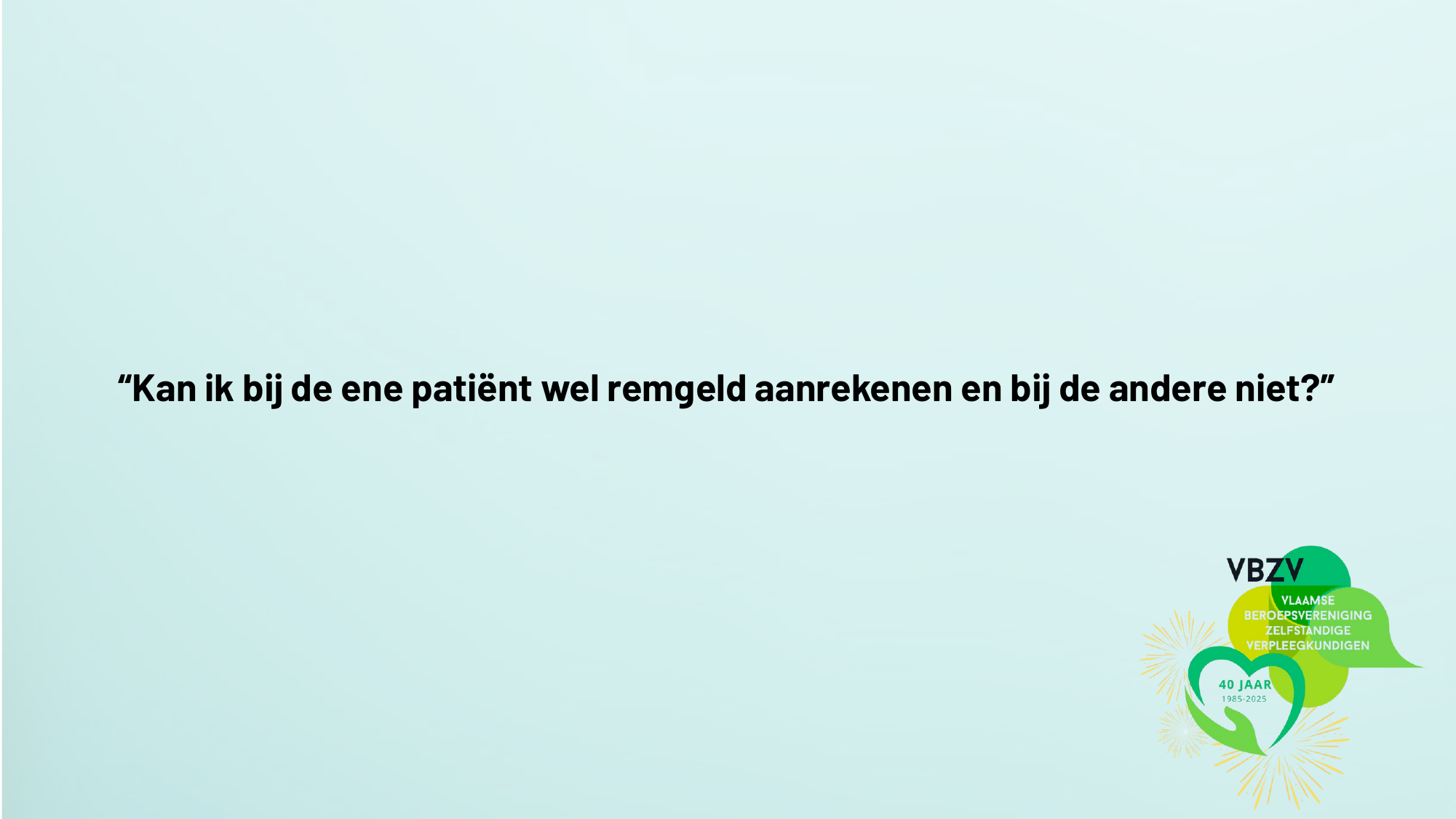

“Kan ik bij de ene patiënt wel remgeld aanrekenen en bij de andere niet?”